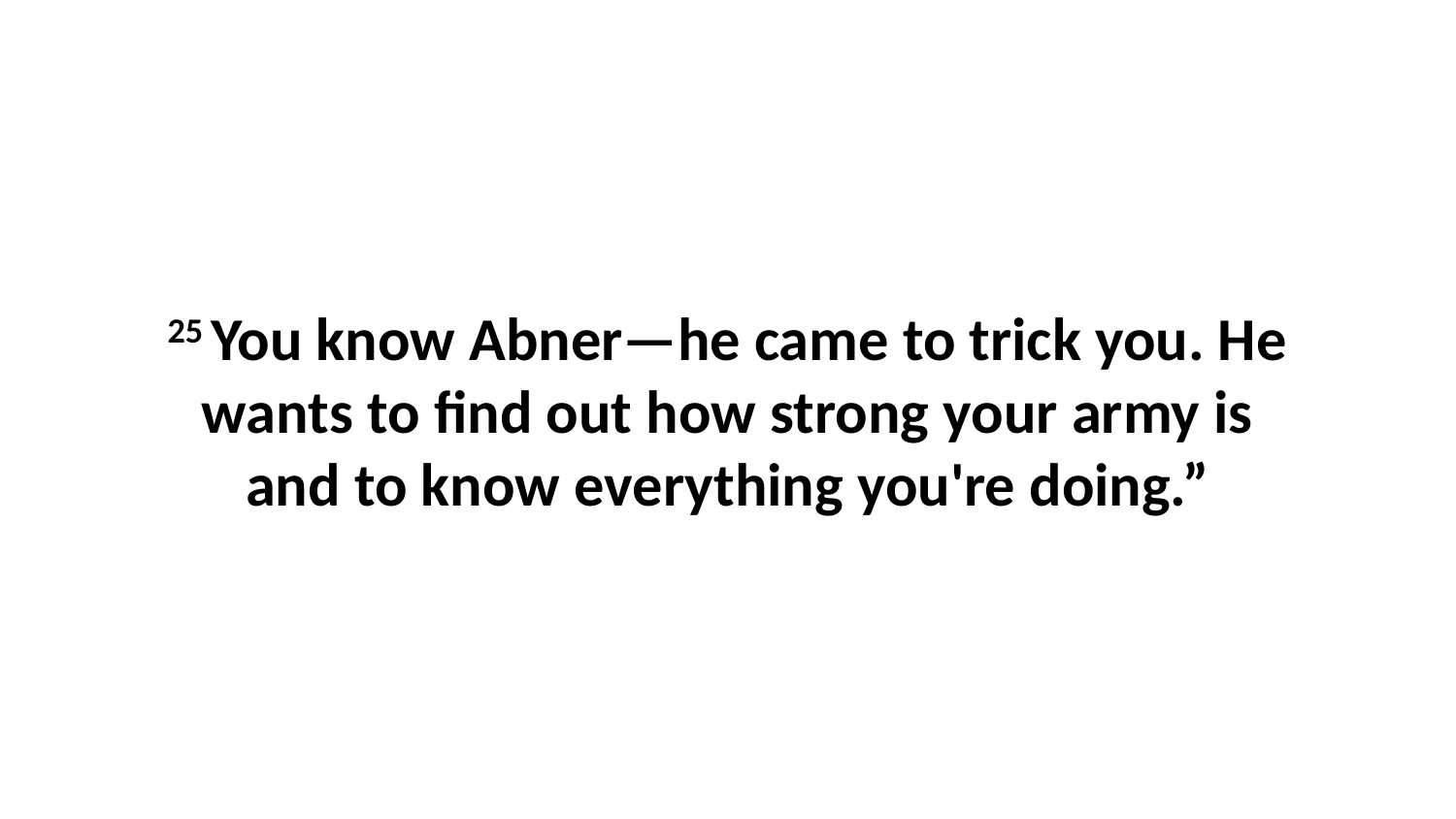

25 You know Abner—he came to trick you. He wants to find out how strong your army is and to know everything you're doing.”